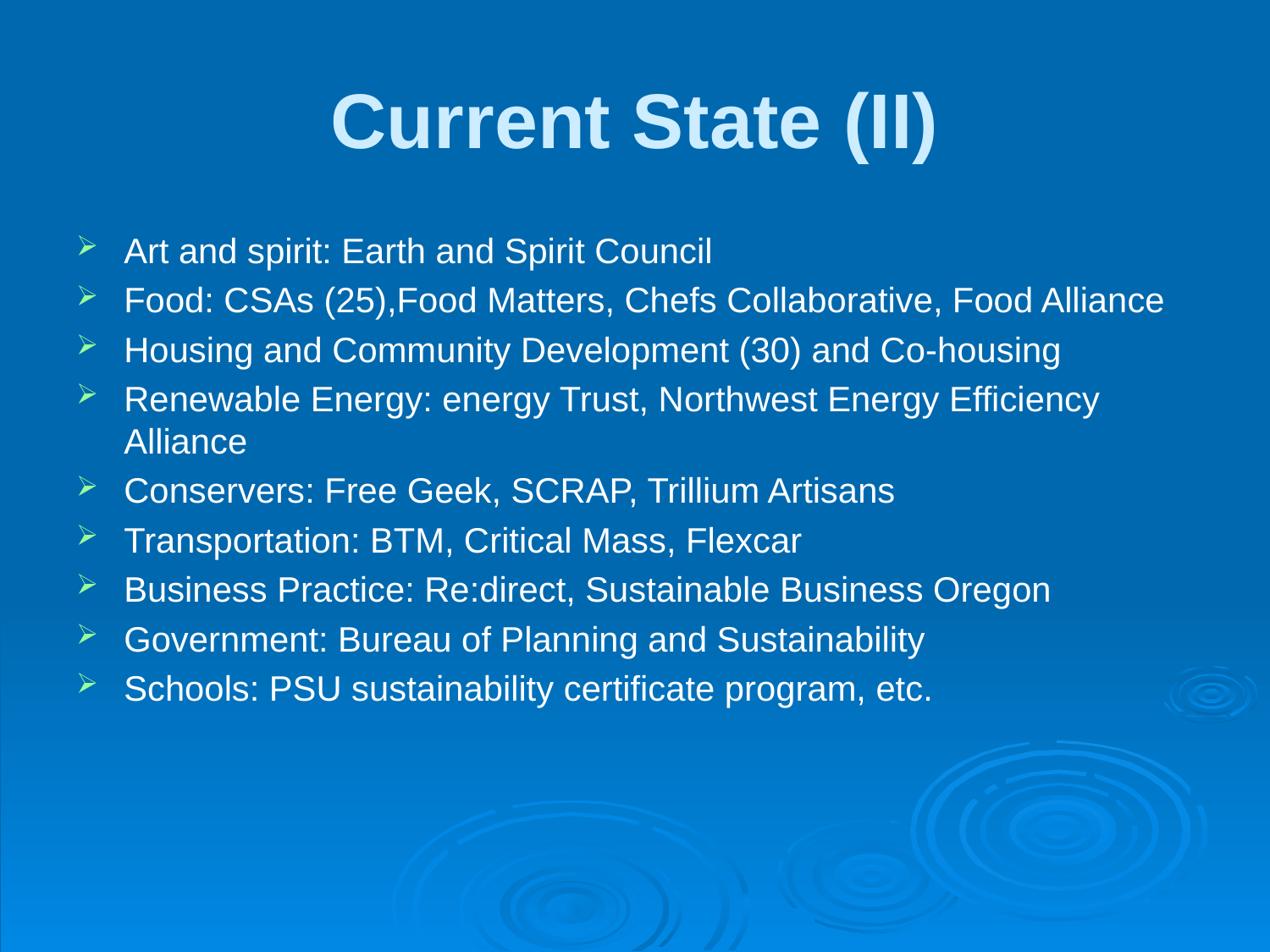

# Current State (II)
Art and spirit: Earth and Spirit Council
Food: CSAs (25),Food Matters, Chefs Collaborative, Food Alliance
Housing and Community Development (30) and Co-housing
Renewable Energy: energy Trust, Northwest Energy Efficiency Alliance
Conservers: Free Geek, SCRAP, Trillium Artisans
Transportation: BTM, Critical Mass, Flexcar
Business Practice: Re:direct, Sustainable Business Oregon
Government: Bureau of Planning and Sustainability
Schools: PSU sustainability certificate program, etc.